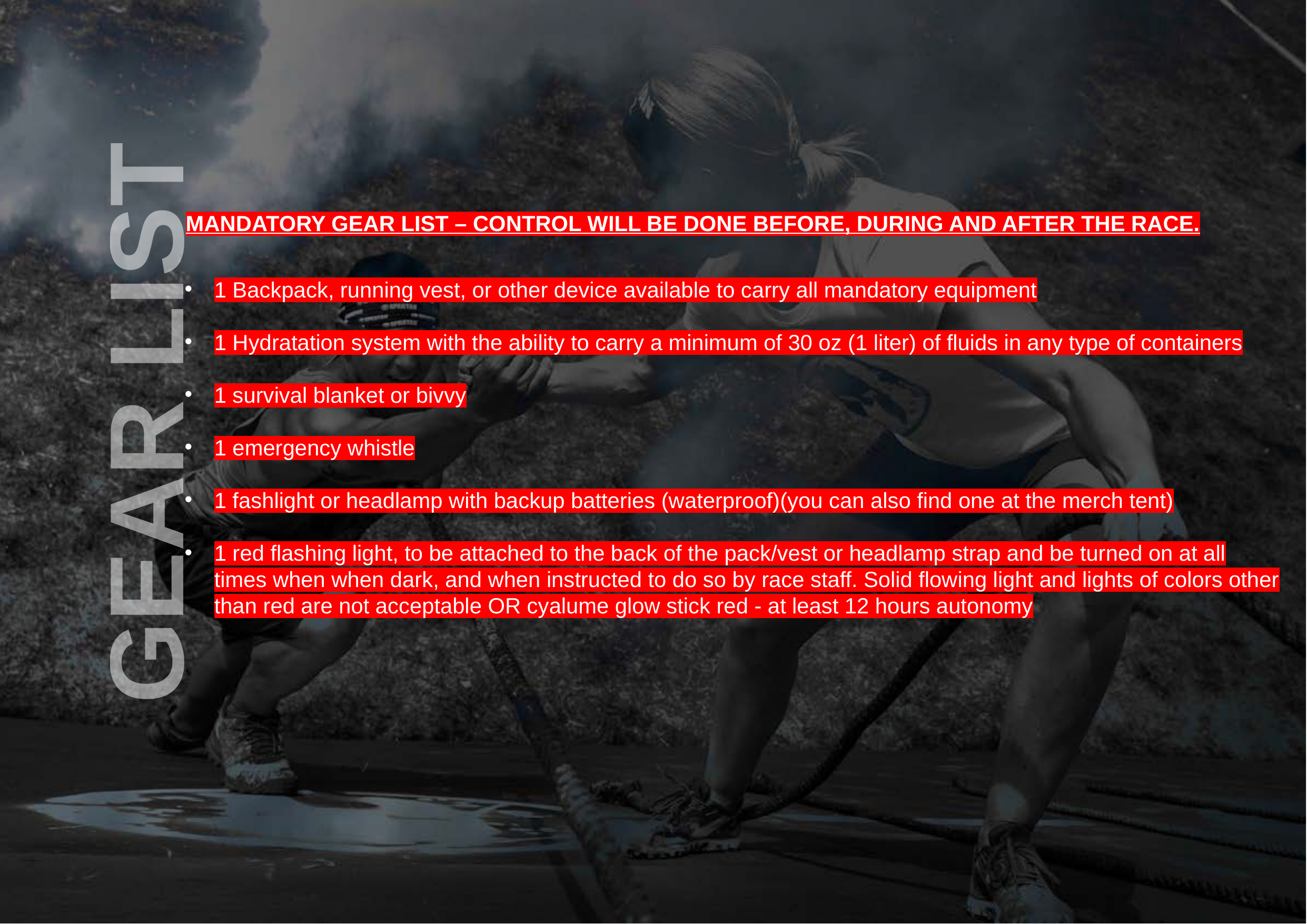

#

MANDATORY GEAR LIST – CONTROL WILL BE DONE BEFORE, DURING AND AFTER THE RACE.

1 Backpack, running vest, or other device available to carry all mandatory equipment

1 Hydratation system with the ability to carry a minimum of 30 oz (1 liter) of fluids in any type of containers

1 survival blanket or bivvy

1 emergency whistle

1 fashlight or headlamp with backup batteries (waterproof)(you can also find one at the merch tent)

1 red flashing light, to be attached to the back of the pack/vest or headlamp strap and be turned on at all times when when dark, and when instructed to do so by race staff. Solid flowing light and lights of colors other than red are not acceptable OR cyalume glow stick red - at least 12 hours autonomy

GEAR LIST